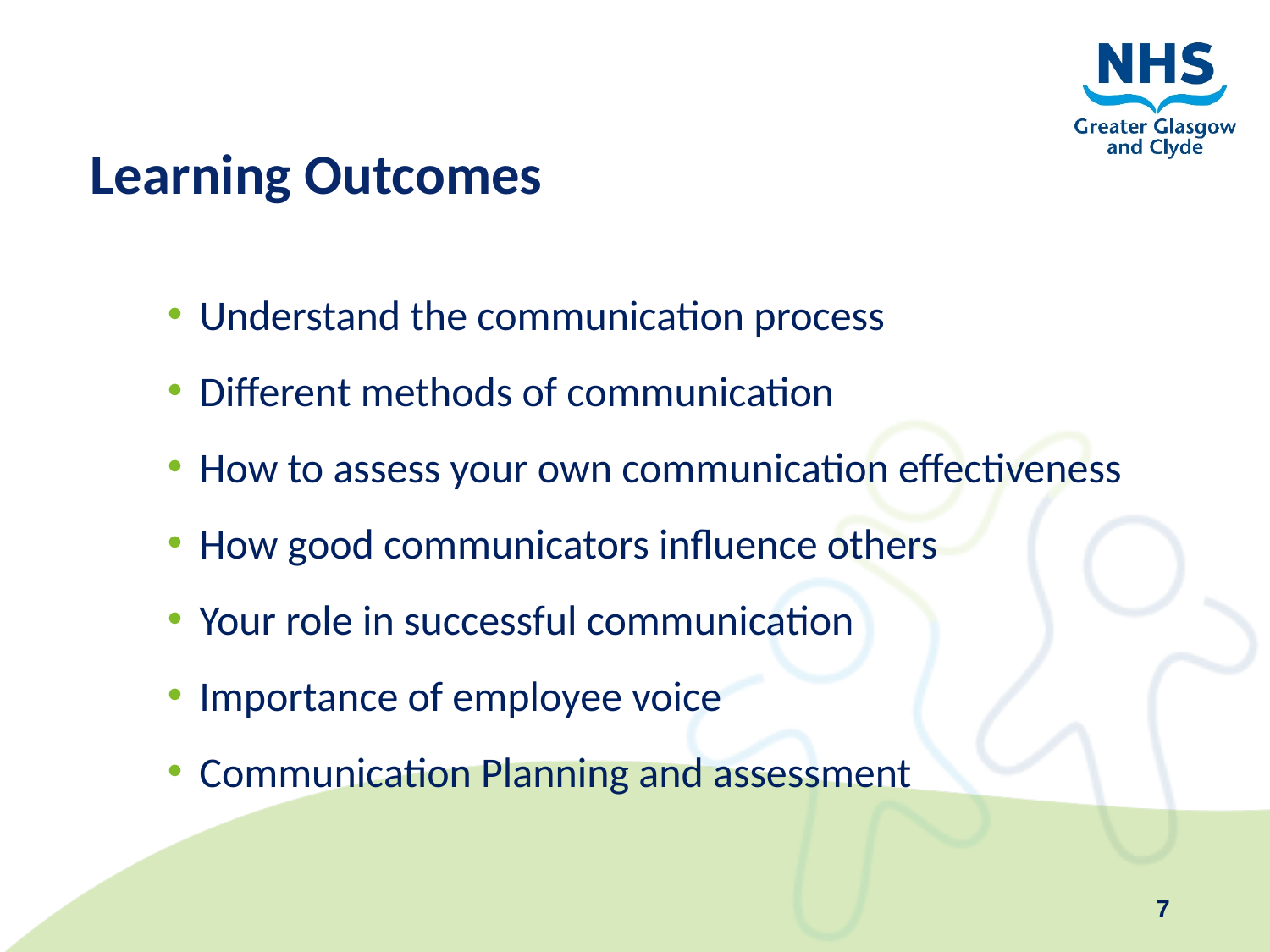

# Learning Outcomes
Understand the communication process
Different methods of communication
How to assess your own communication effectiveness
How good communicators influence others
Your role in successful communication
Importance of employee voice
Communication Planning and assessment
7